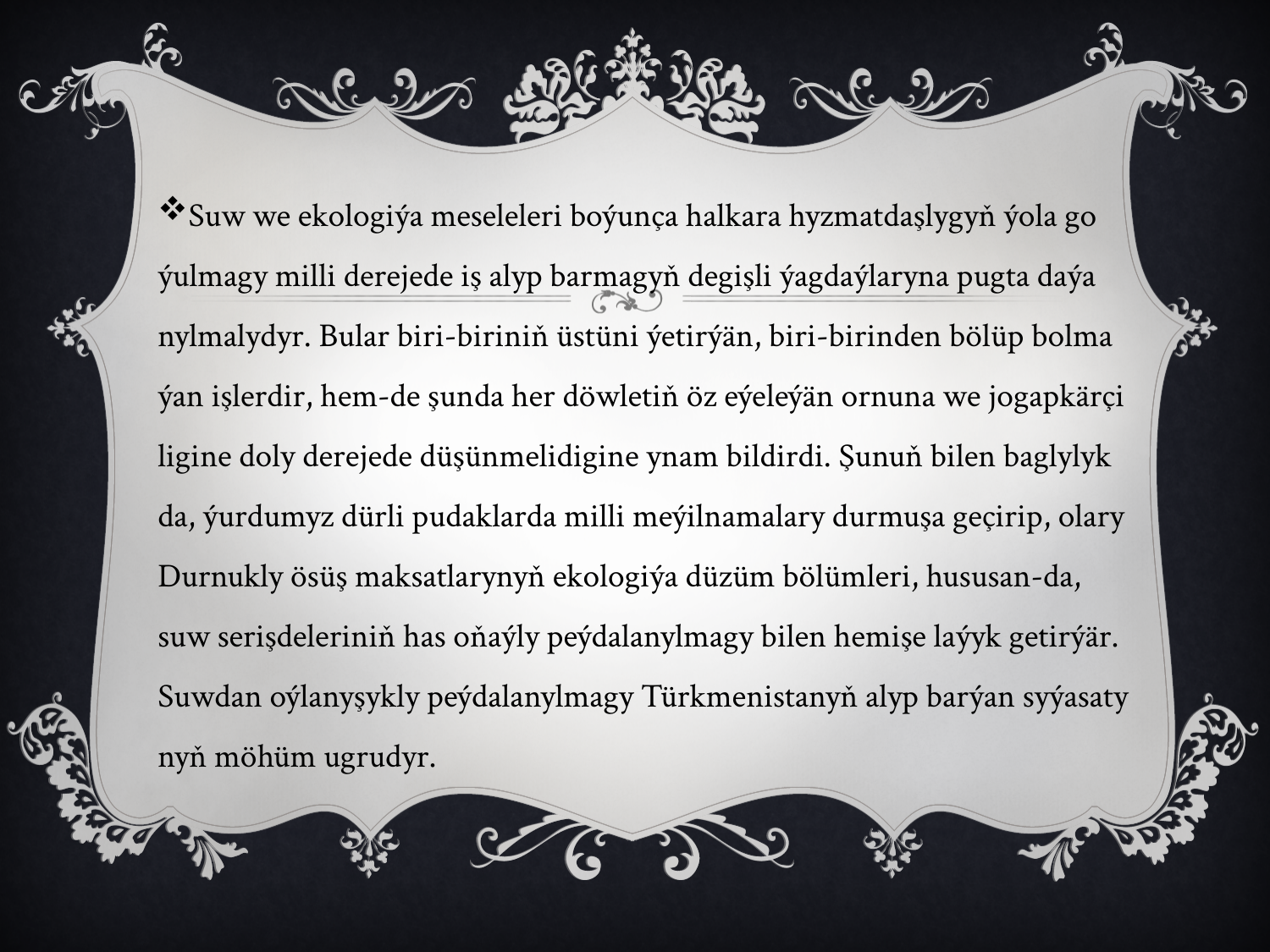

Suw we eko­lo­gi­ýa me­se­le­le­ri bo­ýun­ça hal­ka­ra hyz­mat­daş­ly­gy­ň ýo­la go­ýul­ma­gy mil­li de­re­je­de iş alyp bar­ma­gyň de­giş­li ýag­daý­la­ry­na pug­ta da­ýa­nyl­ma­ly­dyr. Bu­lar bi­ri-bi­ri­niň üs­tü­ni ýe­tir­ýän, bi­ri-bi­rin­den bö­lüp bol­ma­ýan iş­ler­dir, hem-de şun­da her döw­le­tiň öz eýe­le­ýän or­nu­na we jo­gap­kär­çi­li­gi­ne do­ly de­re­je­de dü­şün­me­li­di­gi­ne ynam bil­dir­di. Şu­nuň bi­len bag­ly­lyk­da, ýur­du­myz dür­li pu­dak­lar­da mil­li me­ýil­na­ma­la­ry dur­mu­şa ge­çi­rip, ola­ry Dur­nuk­ly ösüş mak­sat­la­ry­nyň eko­lo­gi­ýa dü­züm bö­lüm­le­ri, hu­su­san-da, suw se­riş­de­le­ri­niň has oňaý­ly peý­da­la­nyl­ma­gy bi­len he­mi­şe la­ýyk ge­tir­ýär. Suw­dan oý­la­ny­şyk­ly peý­da­la­nyl­ma­gy Türk­me­nis­ta­nyň alyp bar­ýan sy­ýa­sa­ty­nyň mö­hüm ug­ru­dyr.